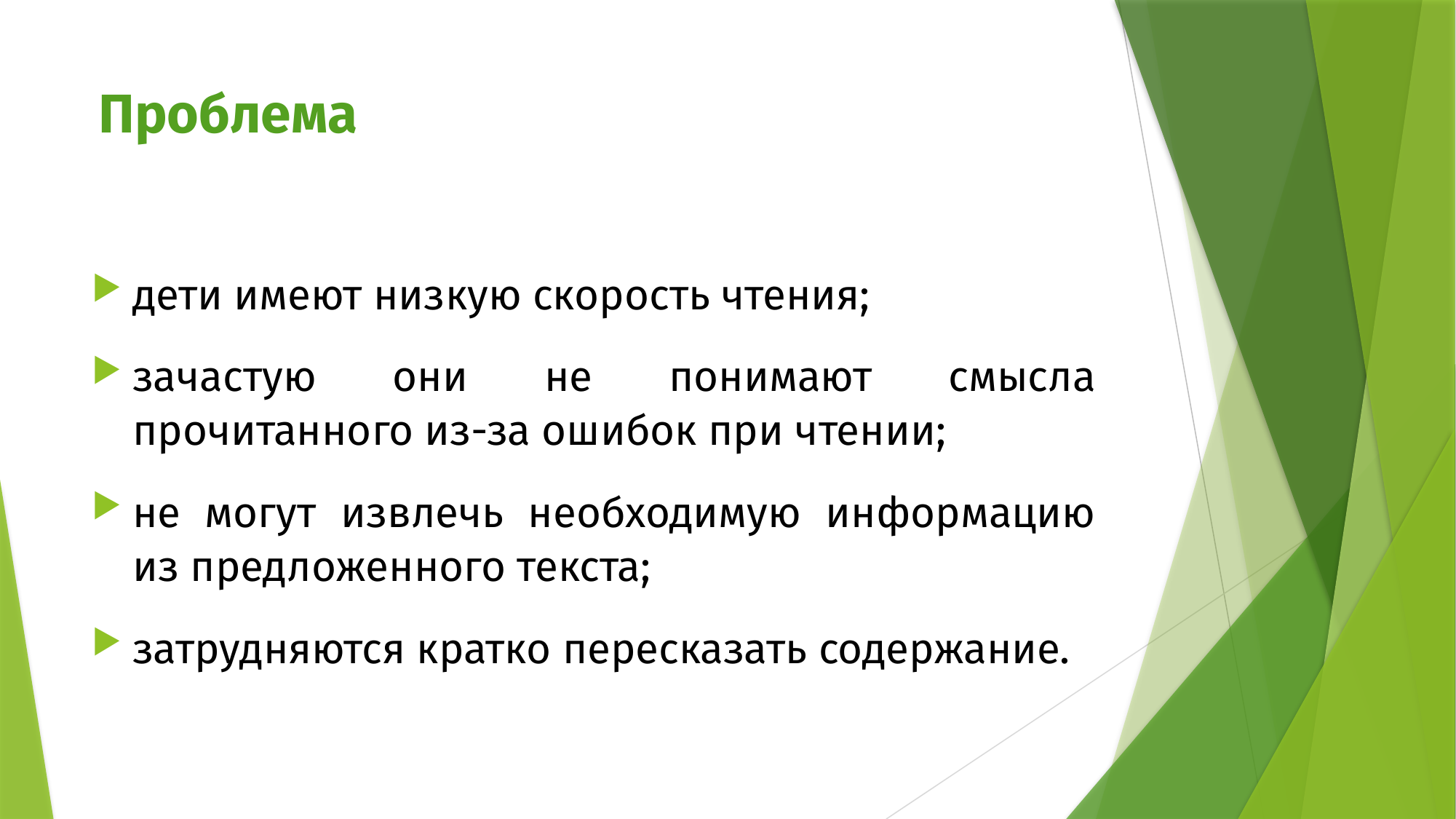

# Проблема
дети имеют низкую скорость чтения;
зачастую они не понимают смысла прочитанного из-за ошибок при чтении;
не могут извлечь необходимую информацию из предложенного текста;
затрудняются кратко пересказать содержание.